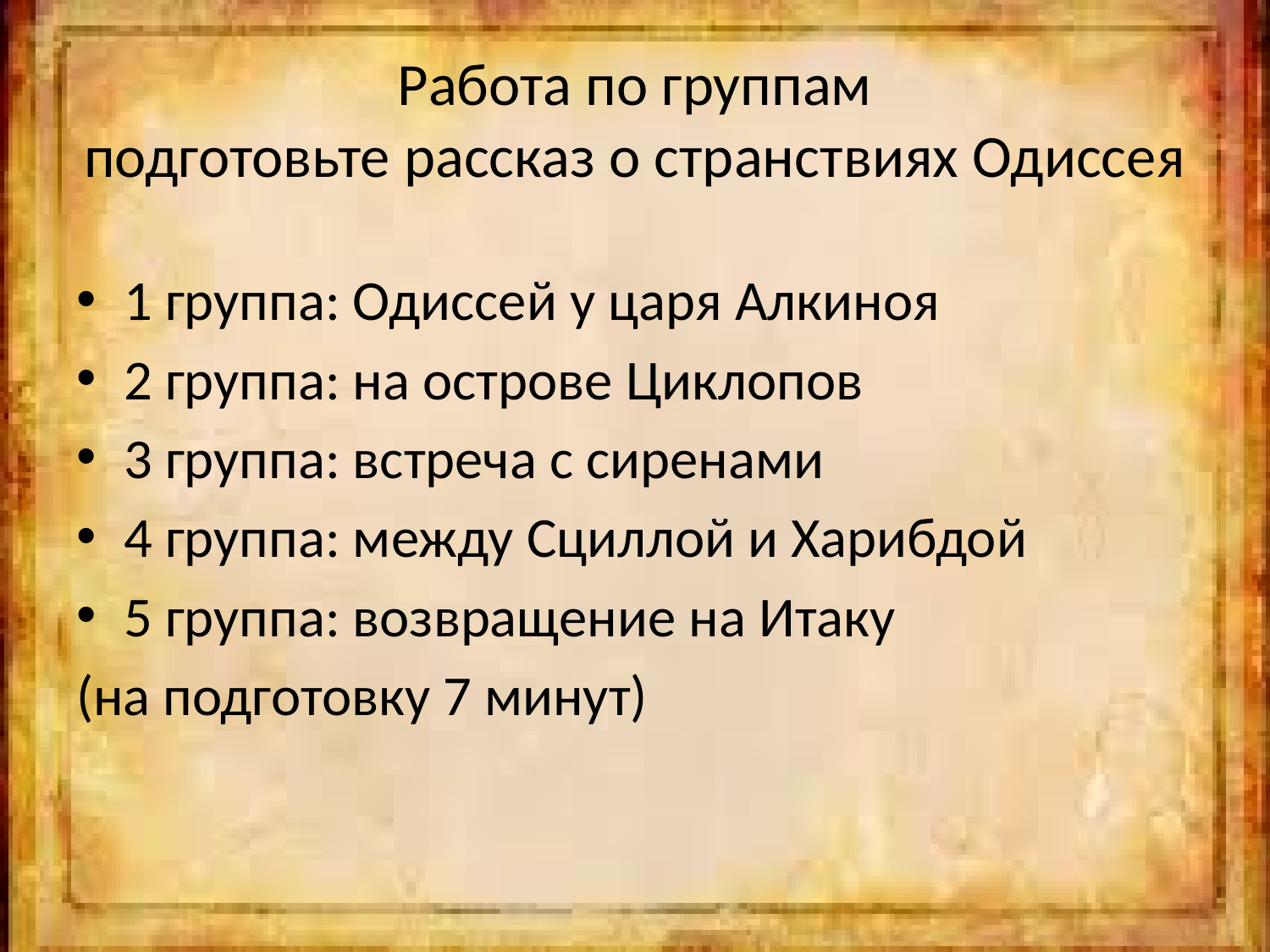

# Работа по группам подготовьте рассказ о странствиях Одиссея
1 группа: Одиссей у царя Алкиноя
2 группа: на острове Циклопов
3 группа: встреча с сиренами
4 группа: между Сциллой и Харибдой
5 группа: возвращение на Итаку
(на подготовку 7 минут)